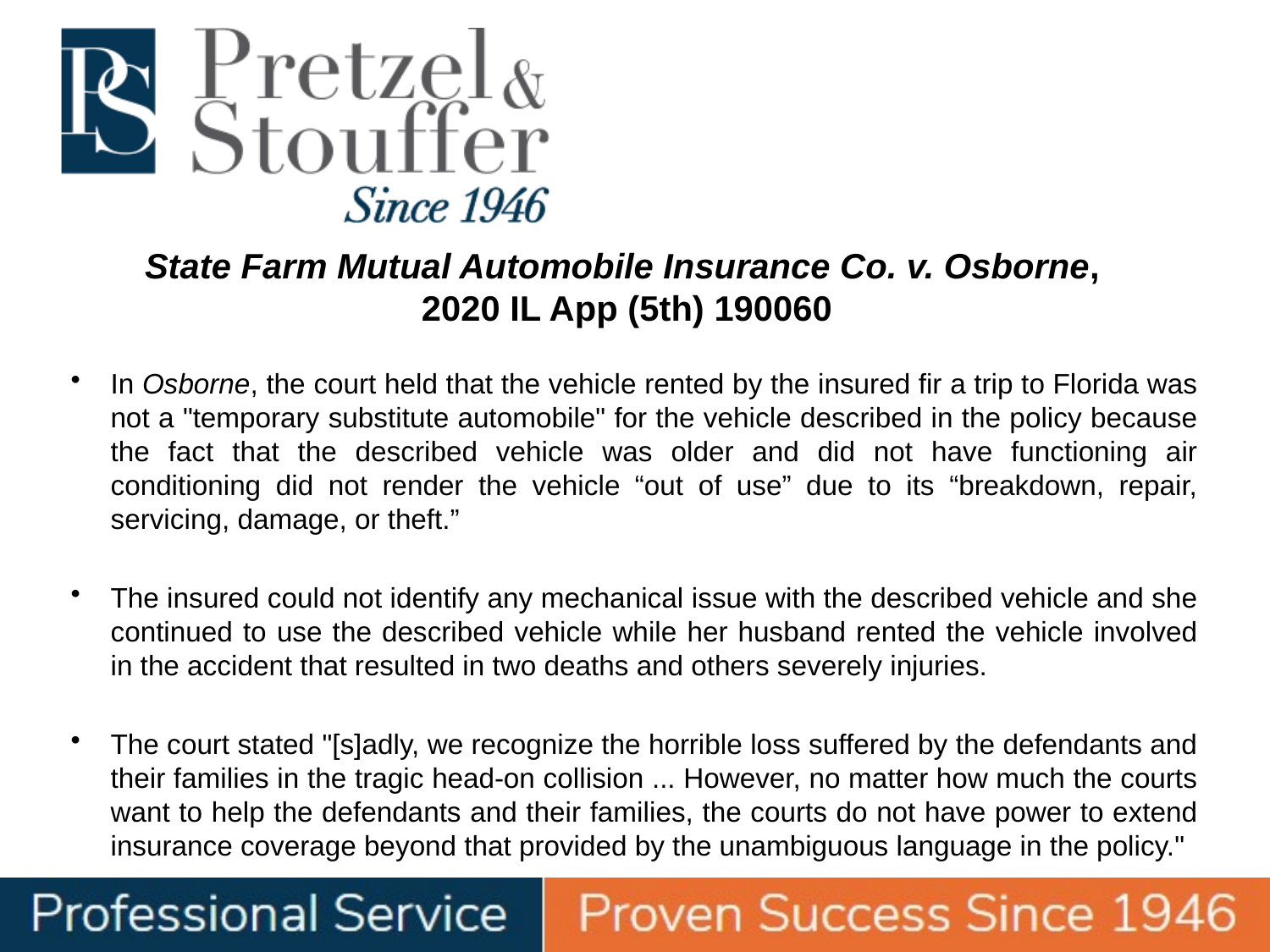

# State Farm Mutual Automobile Insurance Co. v. Osborne, 2020 IL App (5th) 190060
In Osborne, the court held that the vehicle rented by the insured fir a trip to Florida was not a "temporary substitute automobile" for the vehicle described in the policy because the fact that the described vehicle was older and did not have functioning air conditioning did not render the vehicle “out of use” due to its “breakdown, repair, servicing, damage, or theft.”

The insured could not identify any mechanical issue with the described vehicle and she continued to use the described vehicle while her husband rented the vehicle involved in the accident that resulted in two deaths and others severely injuries.

The court stated "[s]adly, we recognize the horrible loss suffered by the defendants and their families in the tragic head-on collision ... However, no matter how much the courts want to help the defendants and their families, the courts do not have power to extend insurance coverage beyond that provided by the unambiguous language in the policy."